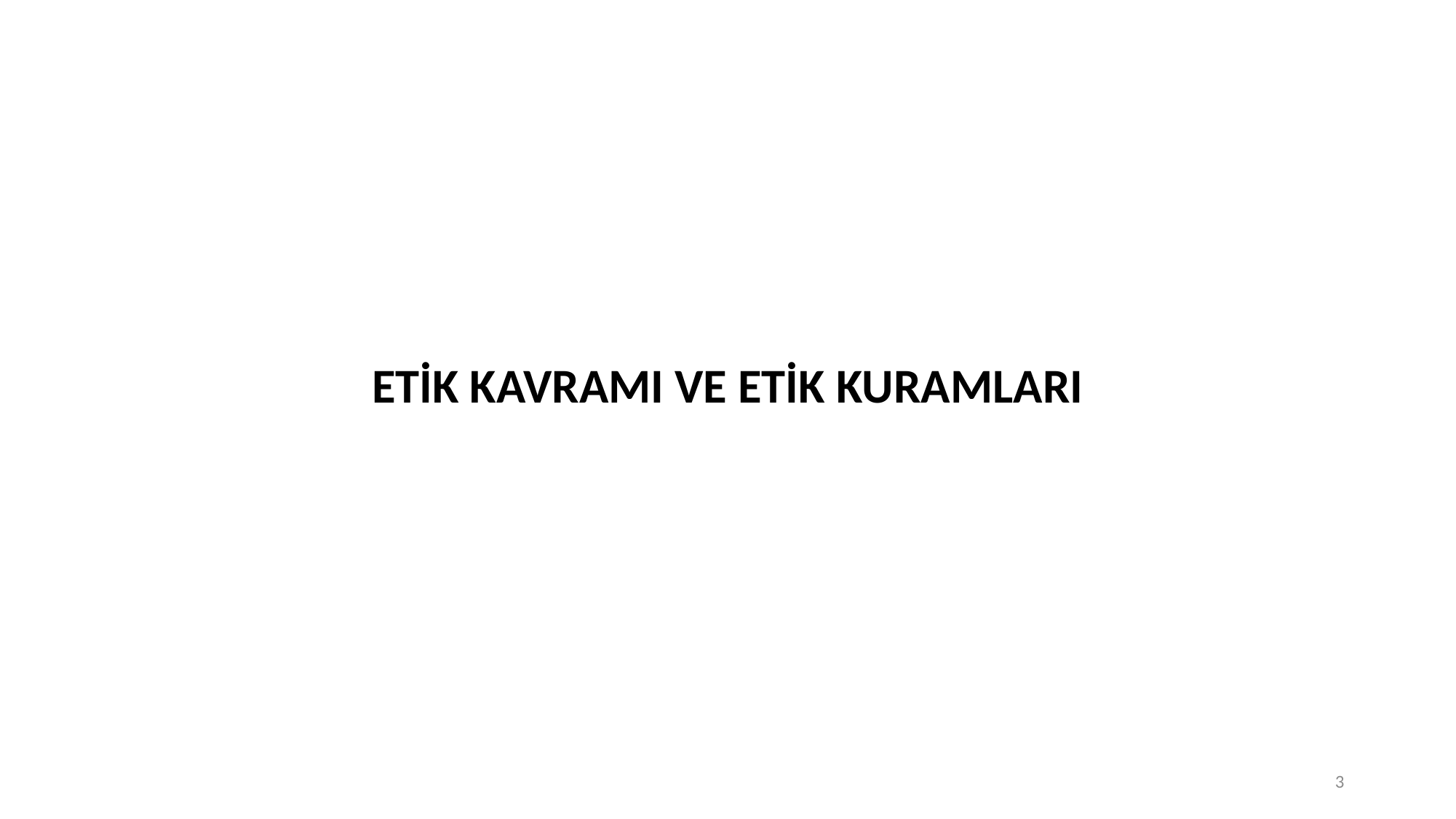

# ETİK KAVRAMI VE ETİK KURAMLARI
3